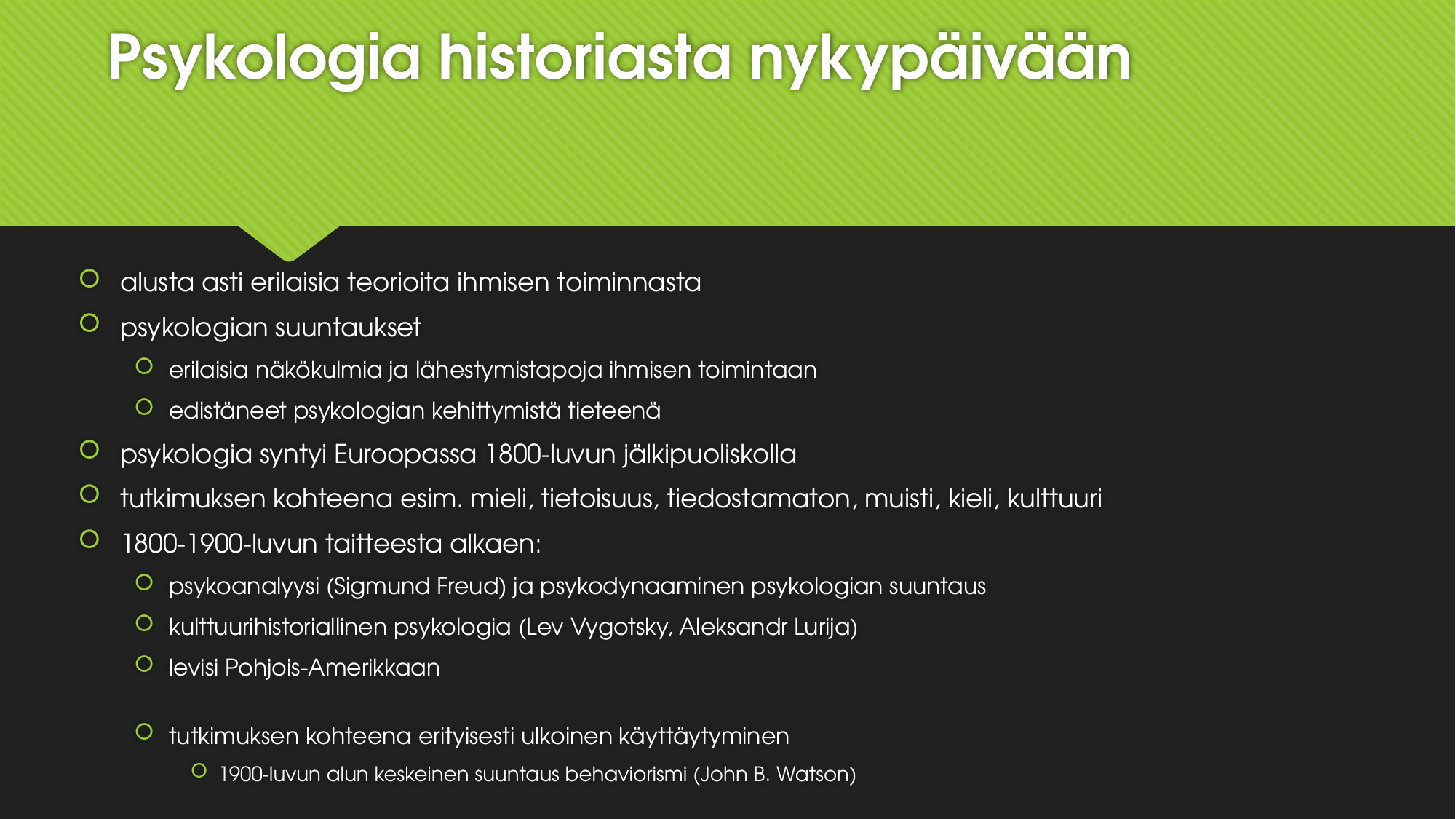

# Psykologia historiasta nykypäivään
alusta asti erilaisia teorioita ihmisen toiminnasta
psykologian suuntaukset
erilaisia näkökulmia ja lähestymistapoja ihmisen toimintaan
edistäneet psykologian kehittymistä tieteenä
psykologia syntyi Euroopassa 1800-luvun jälkipuoliskolla
tutkimuksen kohteena esim. mieli, tietoisuus, tiedostamaton, muisti, kieli, kulttuuri
1800-1900-luvun taitteesta alkaen:
psykoanalyysi (Sigmund Freud) ja psykodynaaminen psykologian suuntaus
kulttuurihistoriallinen psykologia (Lev Vygotsky, Aleksandr Lurija)
levisi Pohjois-Amerikkaan
tutkimuksen kohteena erityisesti ulkoinen käyttäytyminen
1900-luvun alun keskeinen suuntaus behaviorismi (John B. Watson)